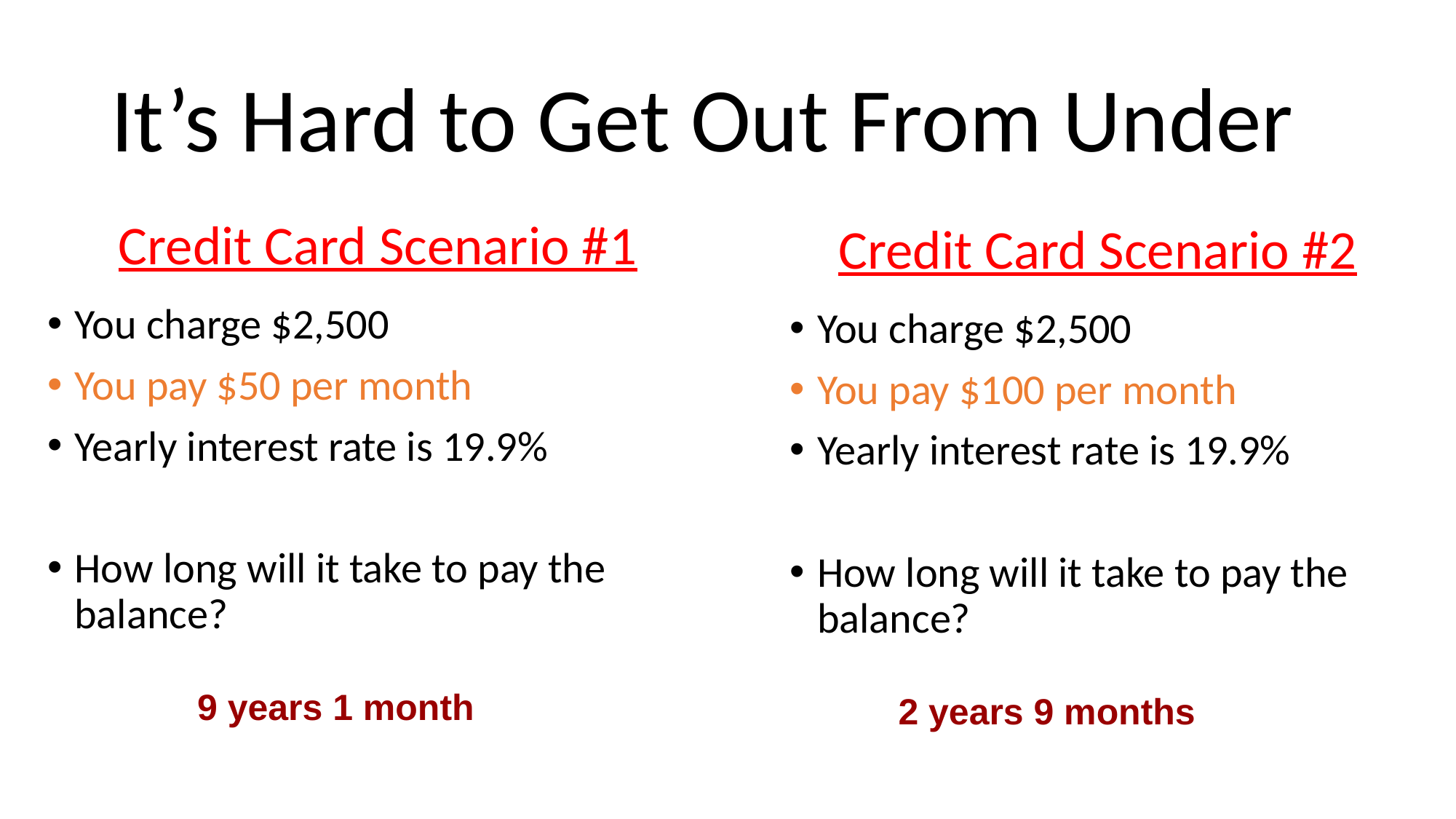

# It’s Hard to Get Out From Under
Credit Card Scenario #1
You charge $2,500
You pay $50 per month
Yearly interest rate is 19.9%

How long will it take to pay the balance?
Credit Card Scenario #2
You charge $2,500
You pay $100 per month
Yearly interest rate is 19.9%

How long will it take to pay the balance?
9 years 1 month
2 years 9 months